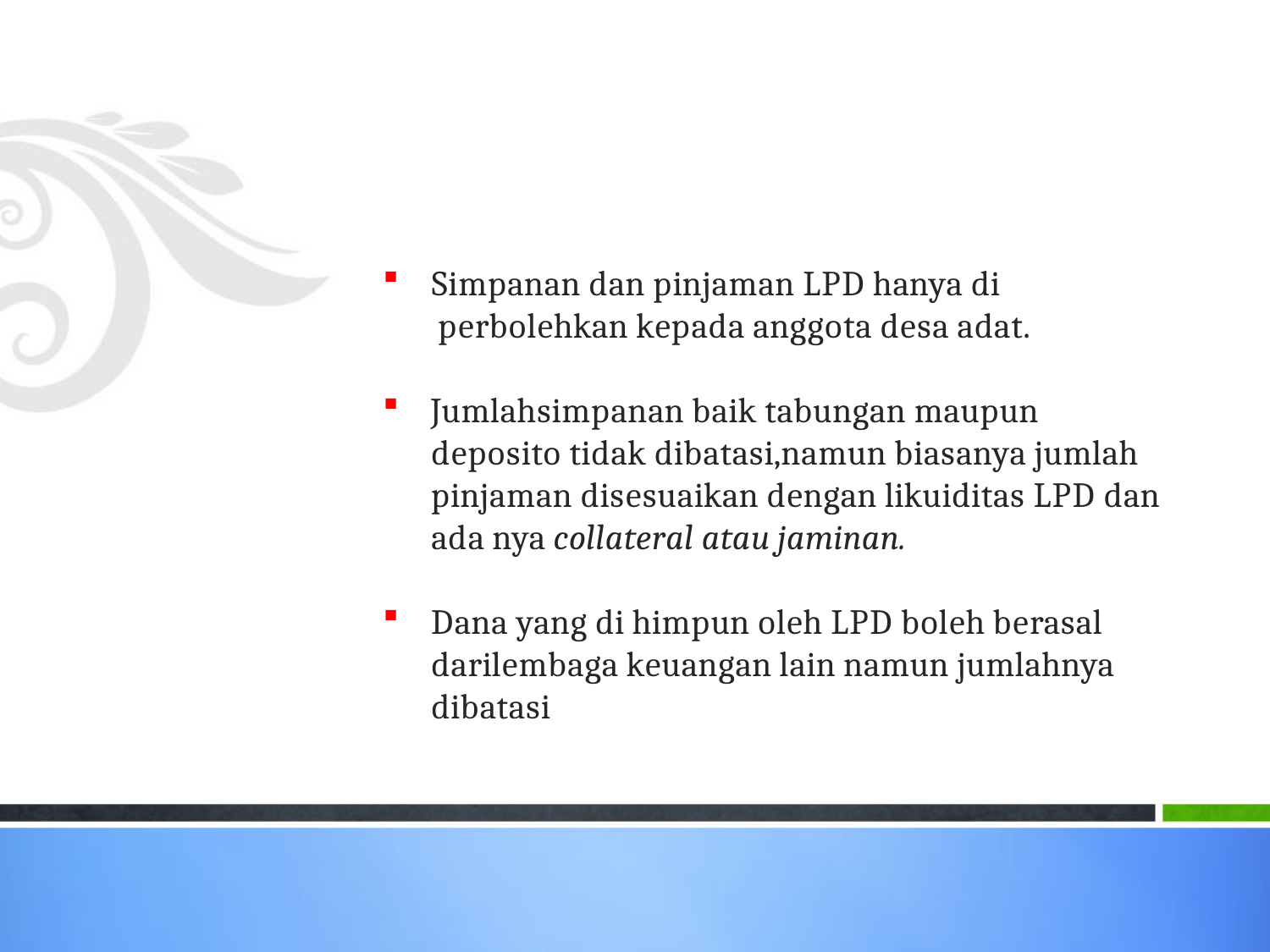

Simpanan dan pinjaman LPD hanya di
       perbolehkan kepada anggota desa adat.

Jumlahsimpanan baik tabungan maupun deposito tidak dibatasi,namun biasanya jumlah pinjaman disesuaikan dengan likuiditas LPD dan ada nya collateral atau jaminan.

Dana yang di himpun oleh LPD boleh berasal darilembaga keuangan lain namun jumlahnya dibatasi